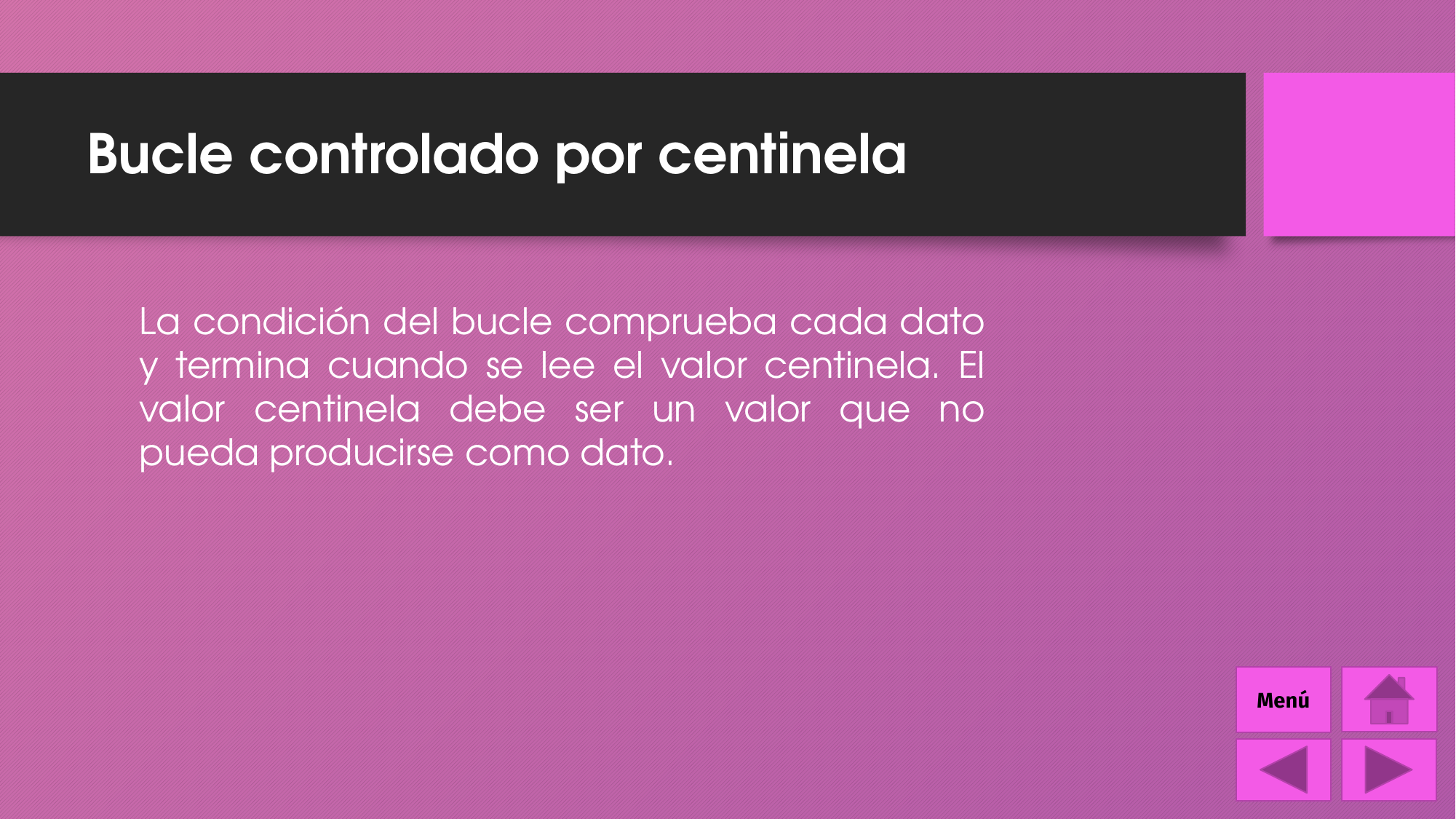

Bucle controlado por centinela
La condición del bucle comprueba cada dato y termina cuando se lee el valor centinela. El valor centinela debe ser un valor que no pueda producirse como dato.

Menú